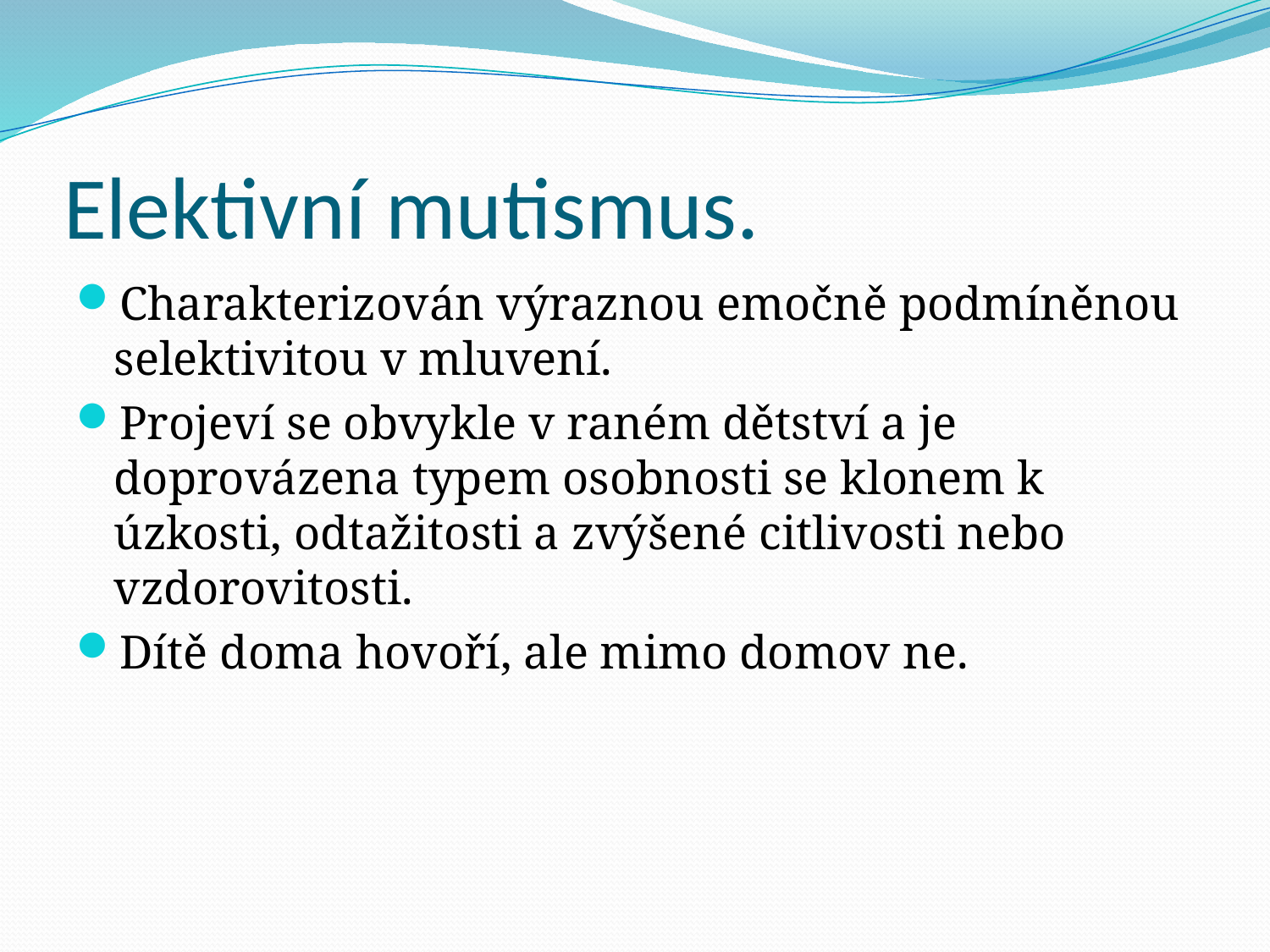

# Elektivní mutismus.
Charakterizován výraznou emočně podmíněnou selektivitou v mluvení.
Projeví se obvykle v raném dětství a je doprovázena typem osobnosti se klonem k úzkosti, odtažitosti a zvýšené citlivosti nebo vzdorovitosti.
Dítě doma hovoří, ale mimo domov ne.